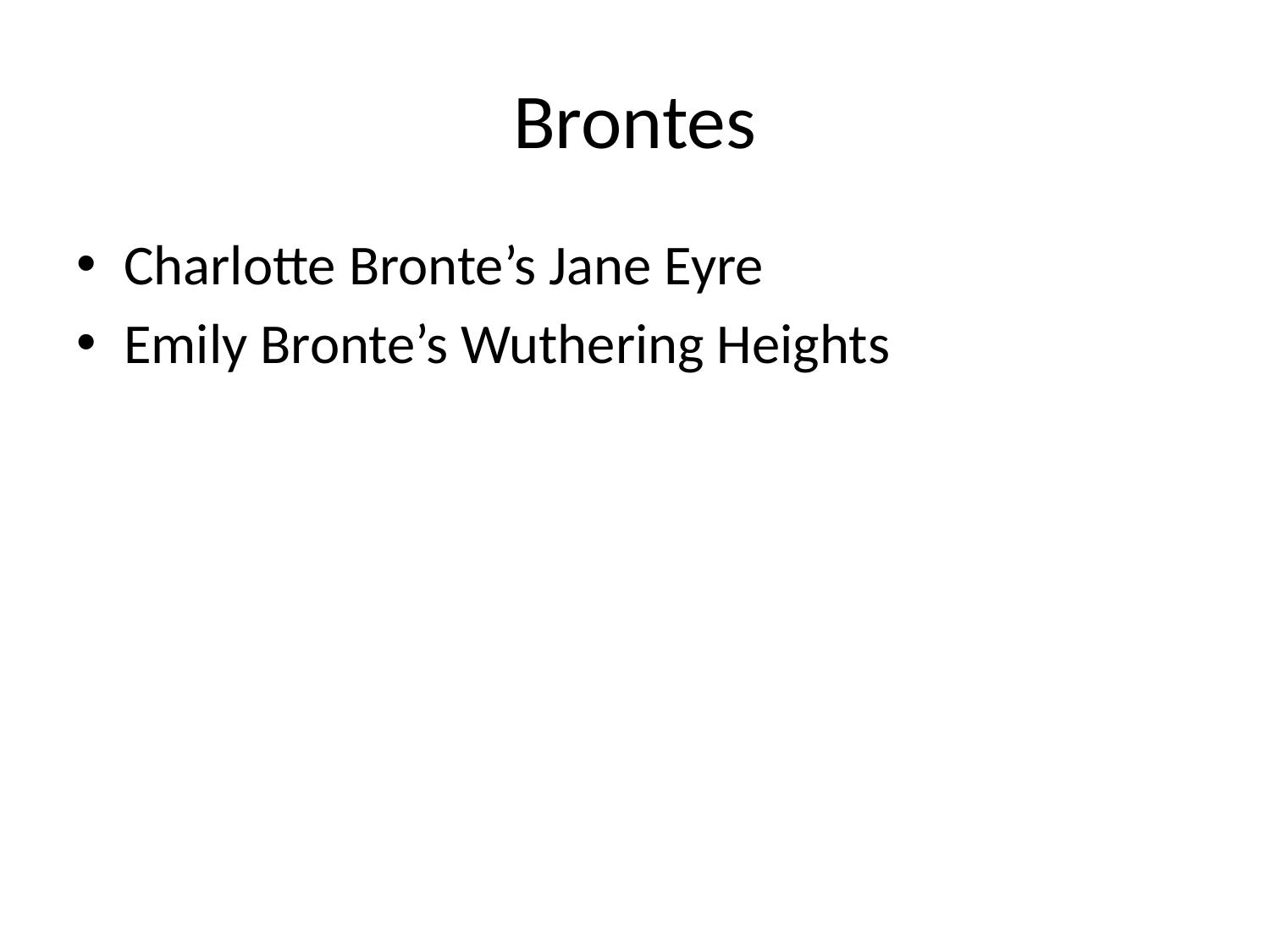

# Brontes
Charlotte Bronte’s Jane Eyre
Emily Bronte’s Wuthering Heights